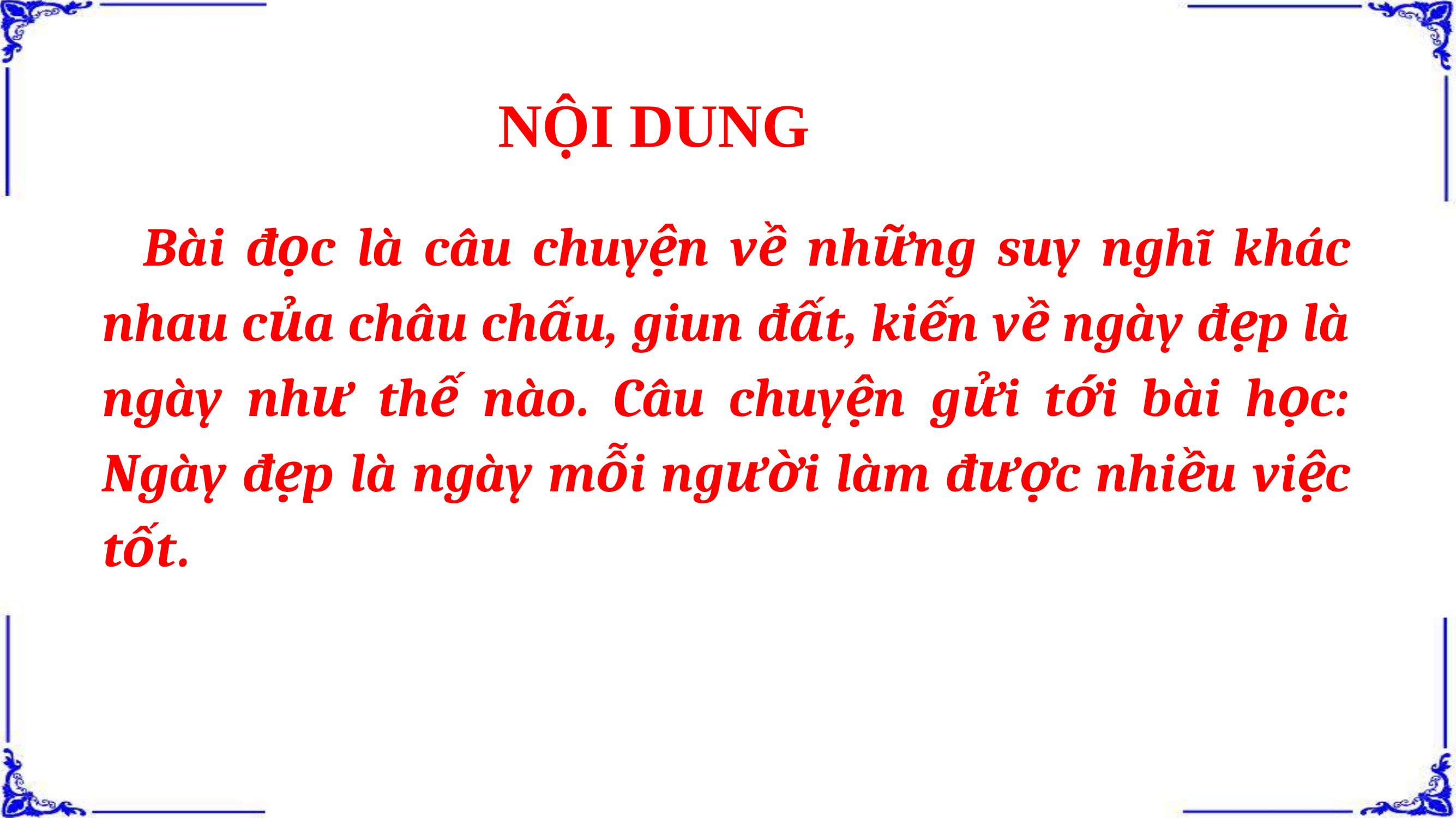

NỘI DUNG

Bài đọc là câu chuyện về những suy nghĩ khác nhau của châu chấu, giun đất, kiến về ngày đẹp là ngày như thế nào. Câu chuyện gửi tới bài học: Ngày đẹp là ngày mỗi người làm được nhiều việc tốt.